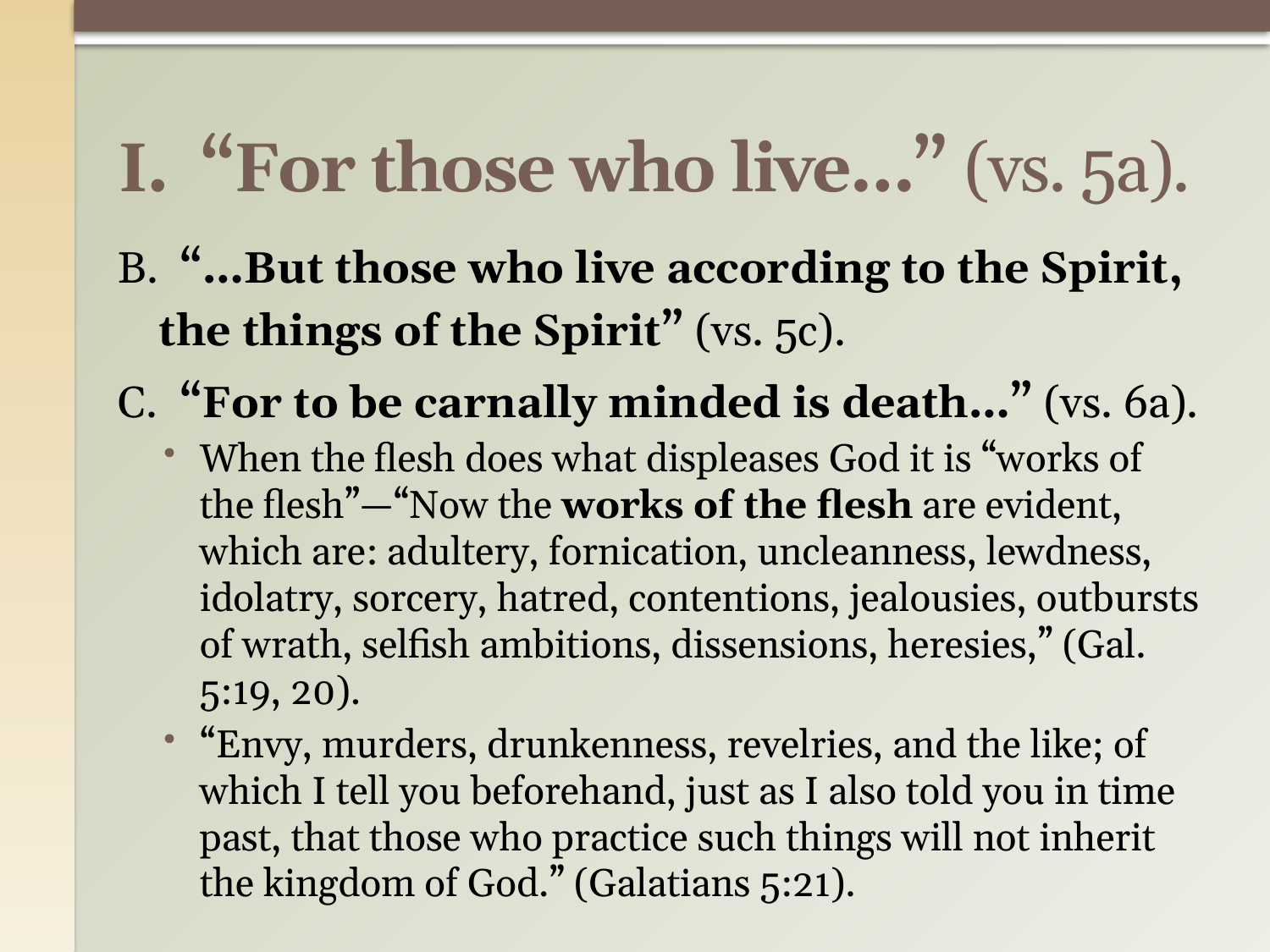

# I.  “For those who live…” (vs. 5a).
B.  “…But those who live according to the Spirit, the things of the Spirit” (vs. 5c).
C.  “For to be carnally minded is death…” (vs. 6a).
When the flesh does what displeases God it is “works of the flesh”—“Now the works of the flesh are evident, which are: adultery, fornication, uncleanness, lewdness, idolatry, sorcery, hatred, contentions, jealousies, outbursts of wrath, selfish ambitions, dissensions, heresies,” (Gal. 5:19, 20).
“Envy, murders, drunkenness, revelries, and the like; of which I tell you beforehand, just as I also told you in time past, that those who practice such things will not inherit the kingdom of God.” (Galatians 5:21).